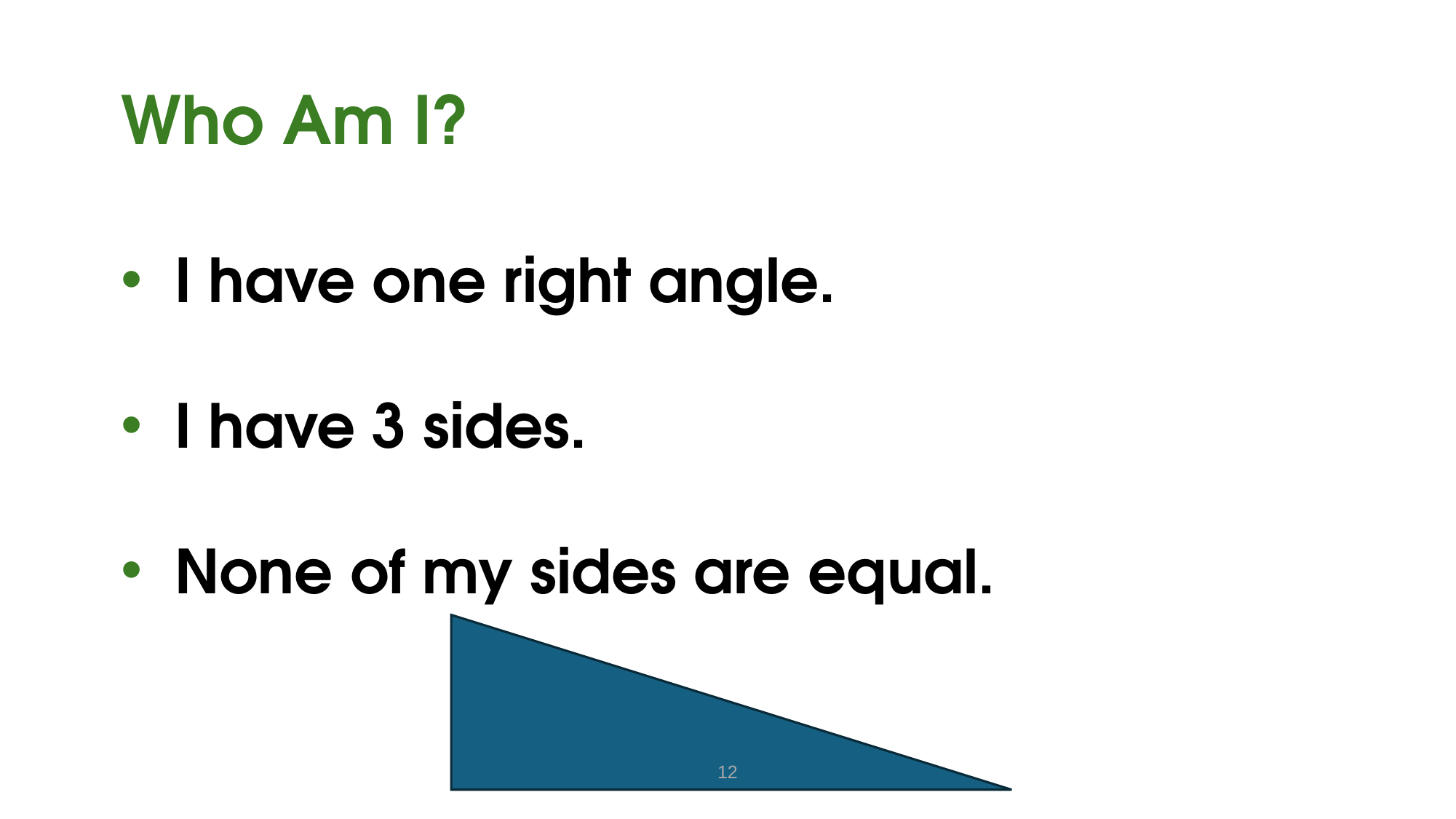

Who Am I? 12
Who Am I?
I have one right angle.
I have 3 sides.
None of my sides are equal.

12